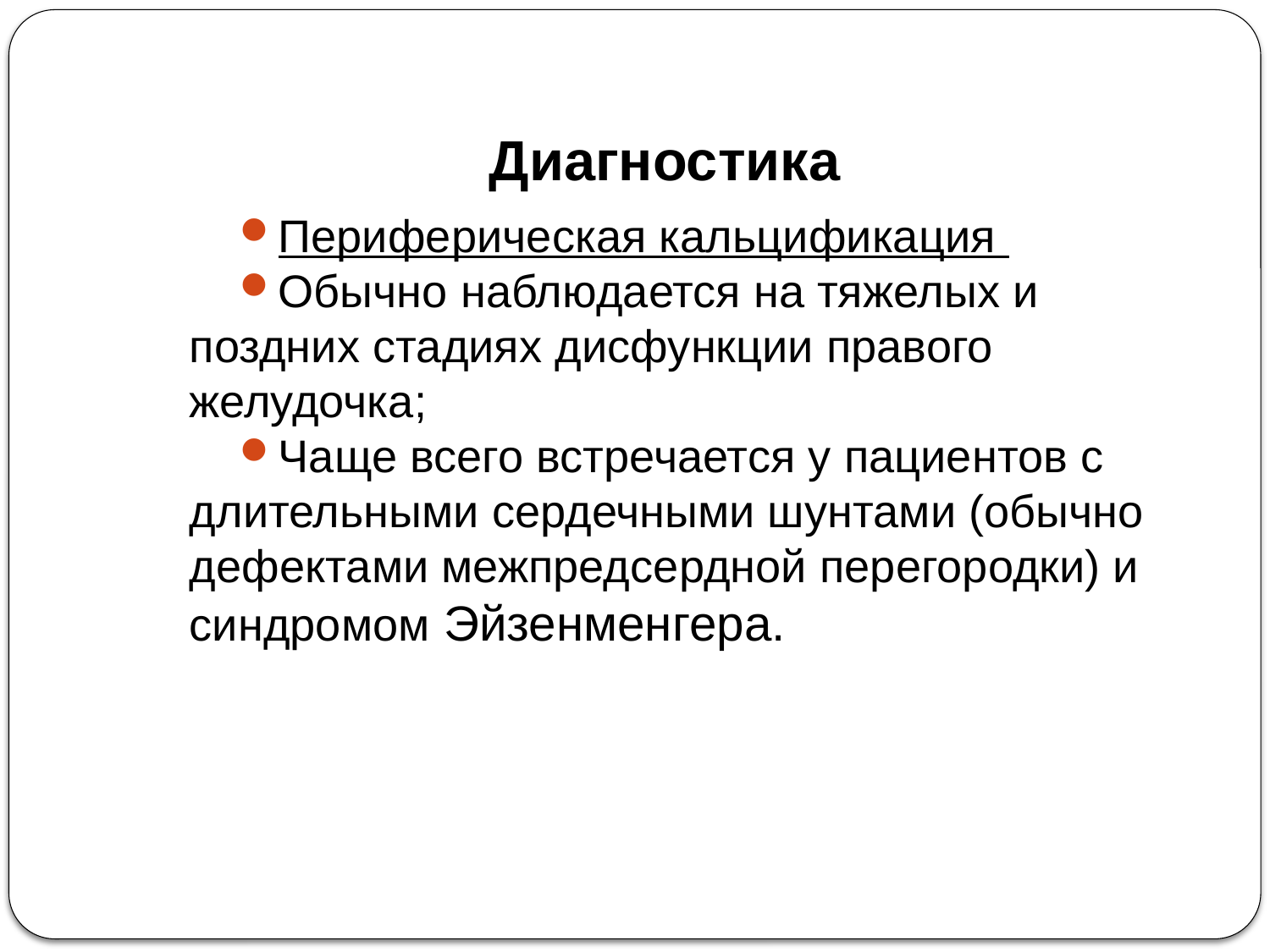

Диагностика
Периферическая кальцификация
Обычно наблюдается на тяжелых и поздних стадиях дисфункции правого желудочка;
Чаще всего встречается у пациентов с длительными сердечными шунтами (обычно дефектами межпредсердной перегородки) и синдромом Эйзенменгера.